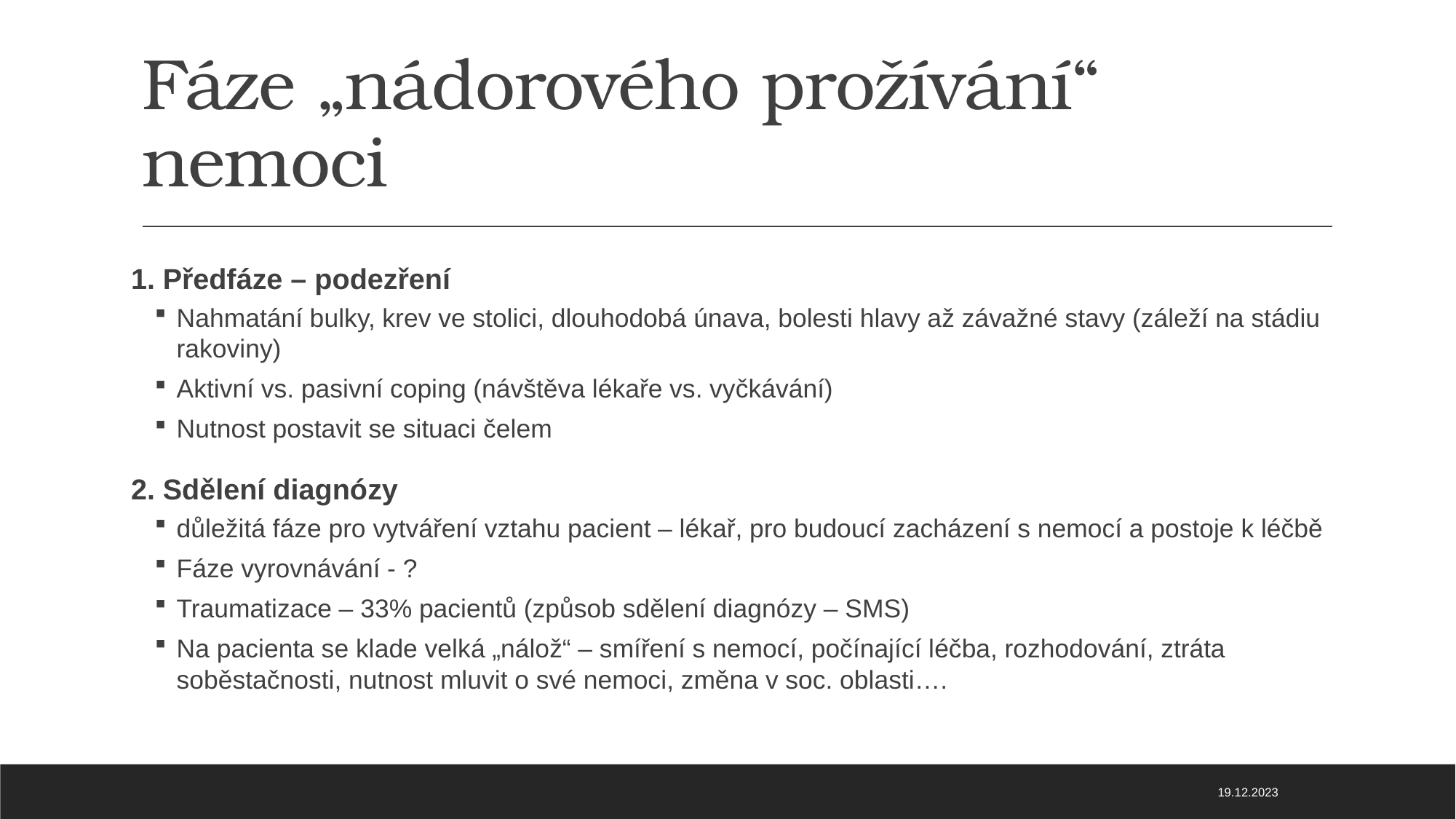

# Fáze „nádorového prožívání“ nemoci
1. Předfáze – podezření
Nahmatání bulky, krev ve stolici, dlouhodobá únava, bolesti hlavy až závažné stavy (záleží na stádiu rakoviny)
Aktivní vs. pasivní coping (návštěva lékaře vs. vyčkávání)
Nutnost postavit se situaci čelem
2. Sdělení diagnózy
důležitá fáze pro vytváření vztahu pacient – lékař, pro budoucí zacházení s nemocí a postoje k léčbě
Fáze vyrovnávání - ?
Traumatizace – 33% pacientů (způsob sdělení diagnózy – SMS)
Na pacienta se klade velká „nálož“ – smíření s nemocí, počínající léčba, rozhodování, ztráta soběstačnosti, nutnost mluvit o své nemoci, změna v soc. oblasti….
19.12.2023